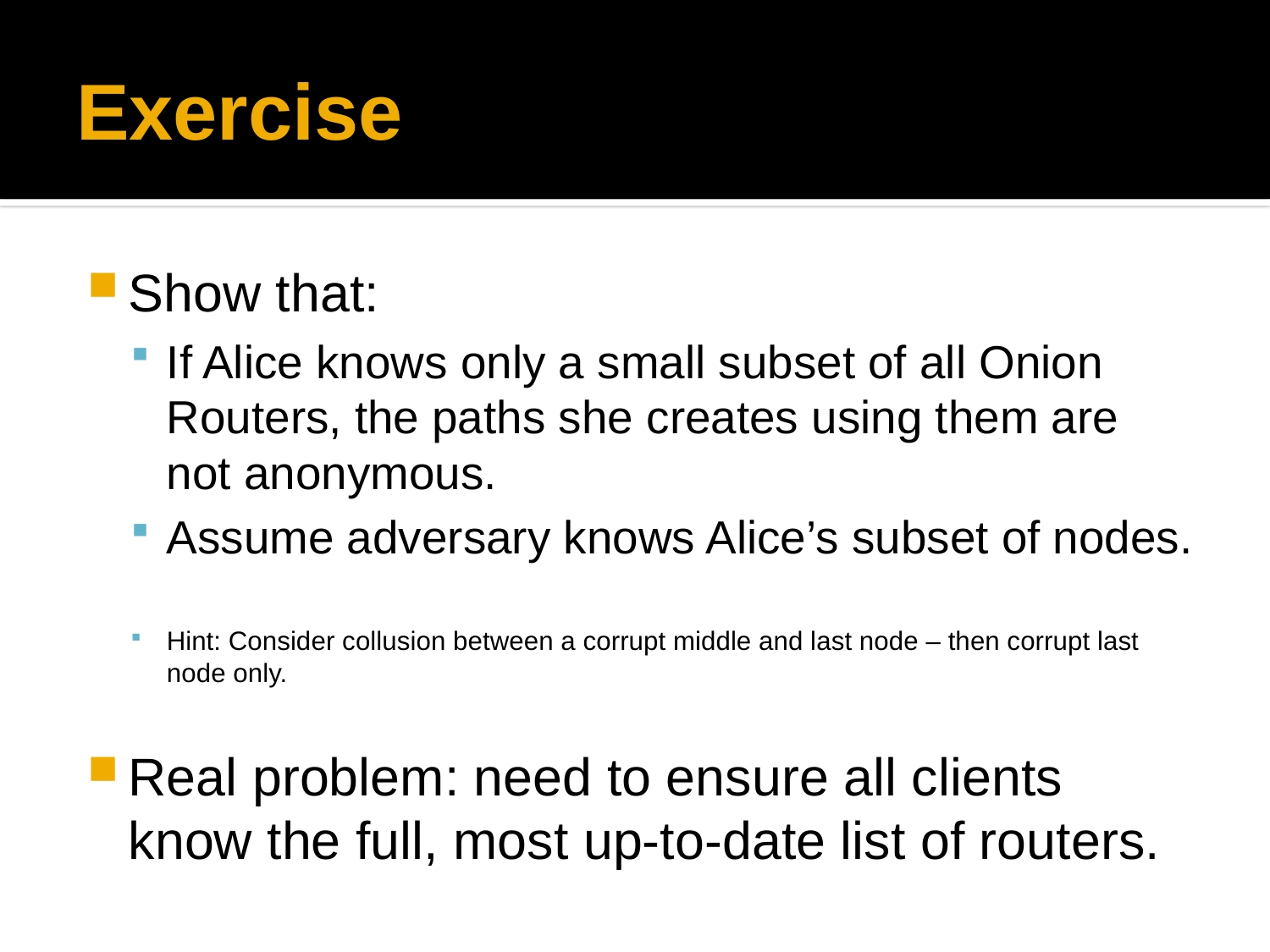

# Exercise
Show that:
If Alice knows only a small subset of all Onion Routers, the paths she creates using them are not anonymous.
Assume adversary knows Alice’s subset of nodes.
Hint: Consider collusion between a corrupt middle and last node – then corrupt last node only.

Real problem: need to ensure all clients know the full, most up-to-date list of routers.